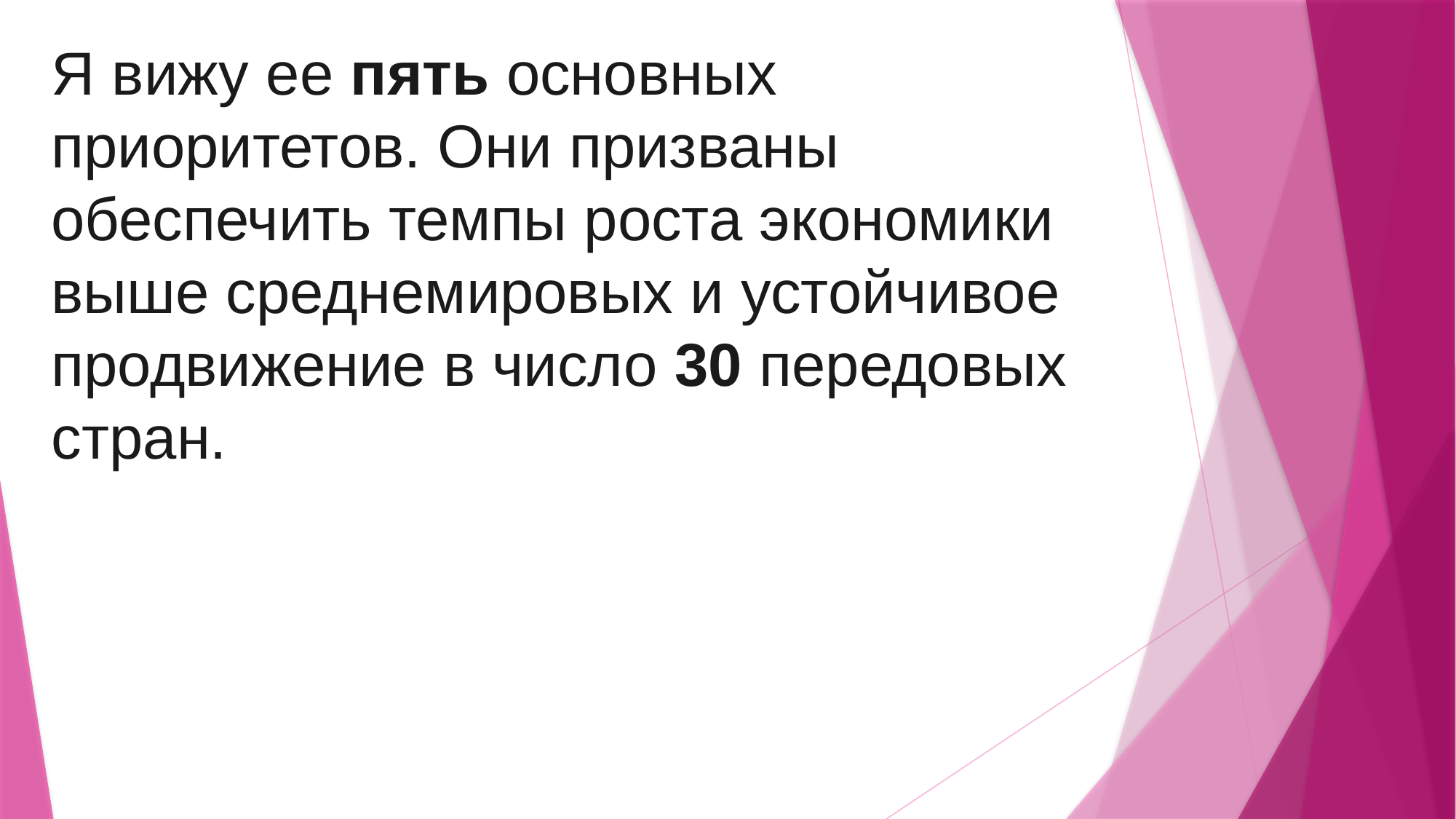

Я вижу ее пять основных приоритетов. Они призваны обеспечить темпы роста экономики выше среднемировых и устойчивое продвижение в число 30 передовых стран.